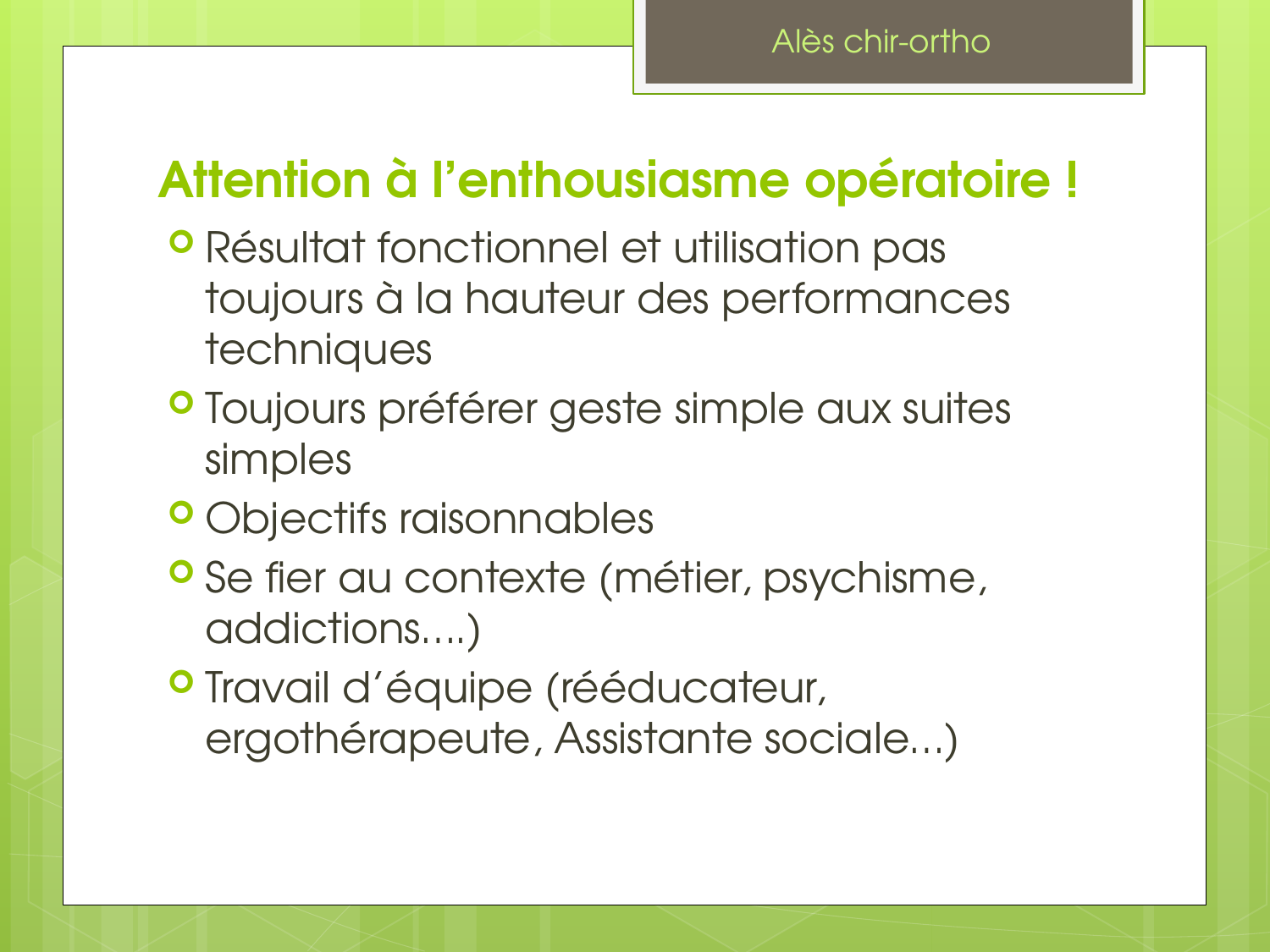

Alès chir-ortho
# Attention à l’enthousiasme opératoire !
Résultat fonctionnel et utilisation pas toujours à la hauteur des performances techniques
Toujours préférer geste simple aux suites simples
Objectifs raisonnables
Se fier au contexte (métier, psychisme, addictions….)
Travail d’équipe (rééducateur, ergothérapeute, Assistante sociale…)